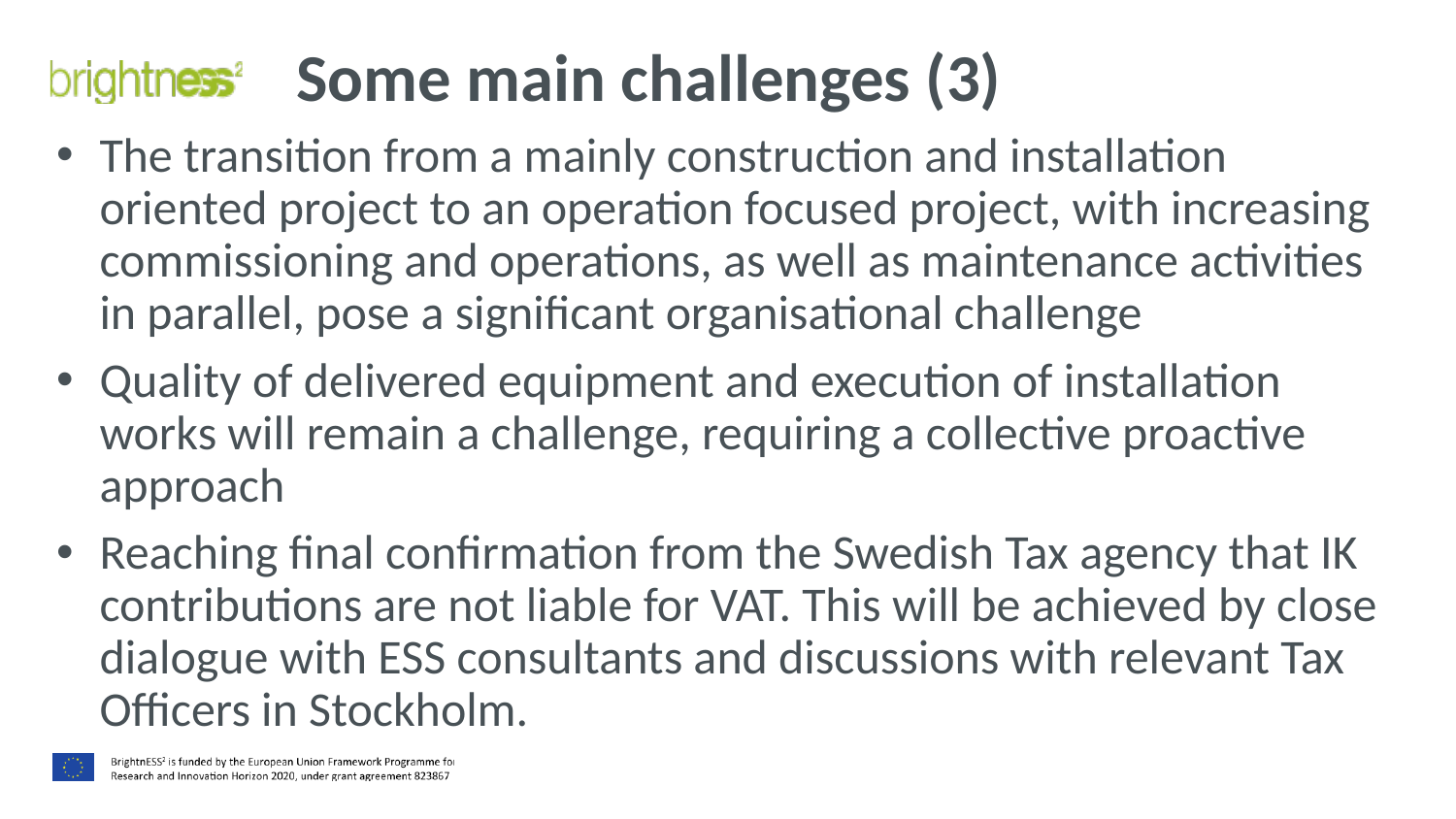

# Some main challenges (3)
The transition from a mainly construction and installation oriented project to an operation focused project, with increasing commissioning and operations, as well as maintenance activities in parallel, pose a significant organisational challenge
Quality of delivered equipment and execution of installation works will remain a challenge, requiring a collective proactive approach
Reaching final confirmation from the Swedish Tax agency that IK contributions are not liable for VAT. This will be achieved by close dialogue with ESS consultants and discussions with relevant Tax Officers in Stockholm.